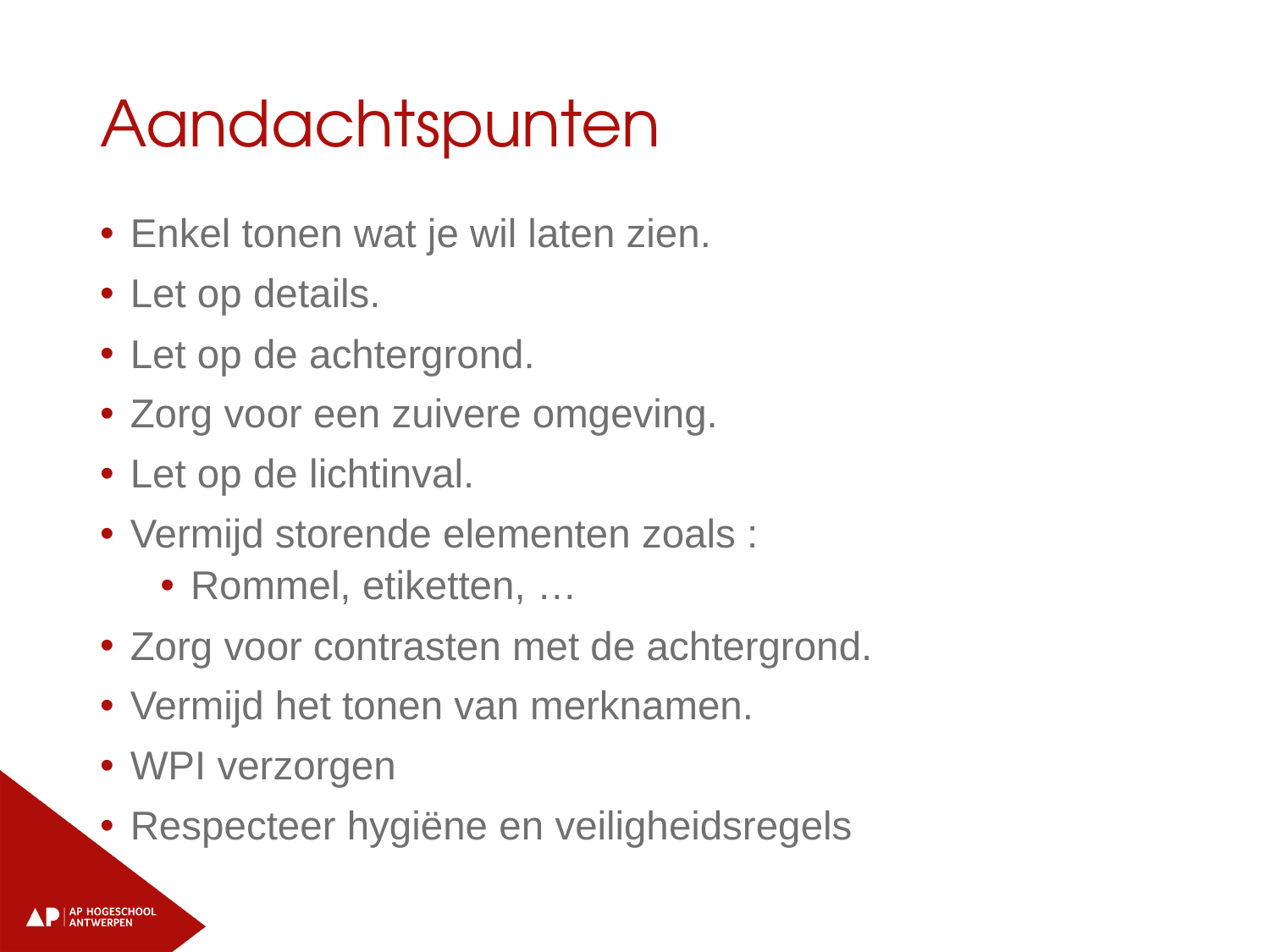

# Aandachtspunten
Enkel tonen wat je wil laten zien.
Let op details.
Let op de achtergrond.
Zorg voor een zuivere omgeving.
Let op de lichtinval.
Vermijd storende elementen zoals :
Rommel, etiketten, …
Zorg voor contrasten met de achtergrond.
Vermijd het tonen van merknamen.
WPI verzorgen
Respecteer hygiëne en veiligheidsregels